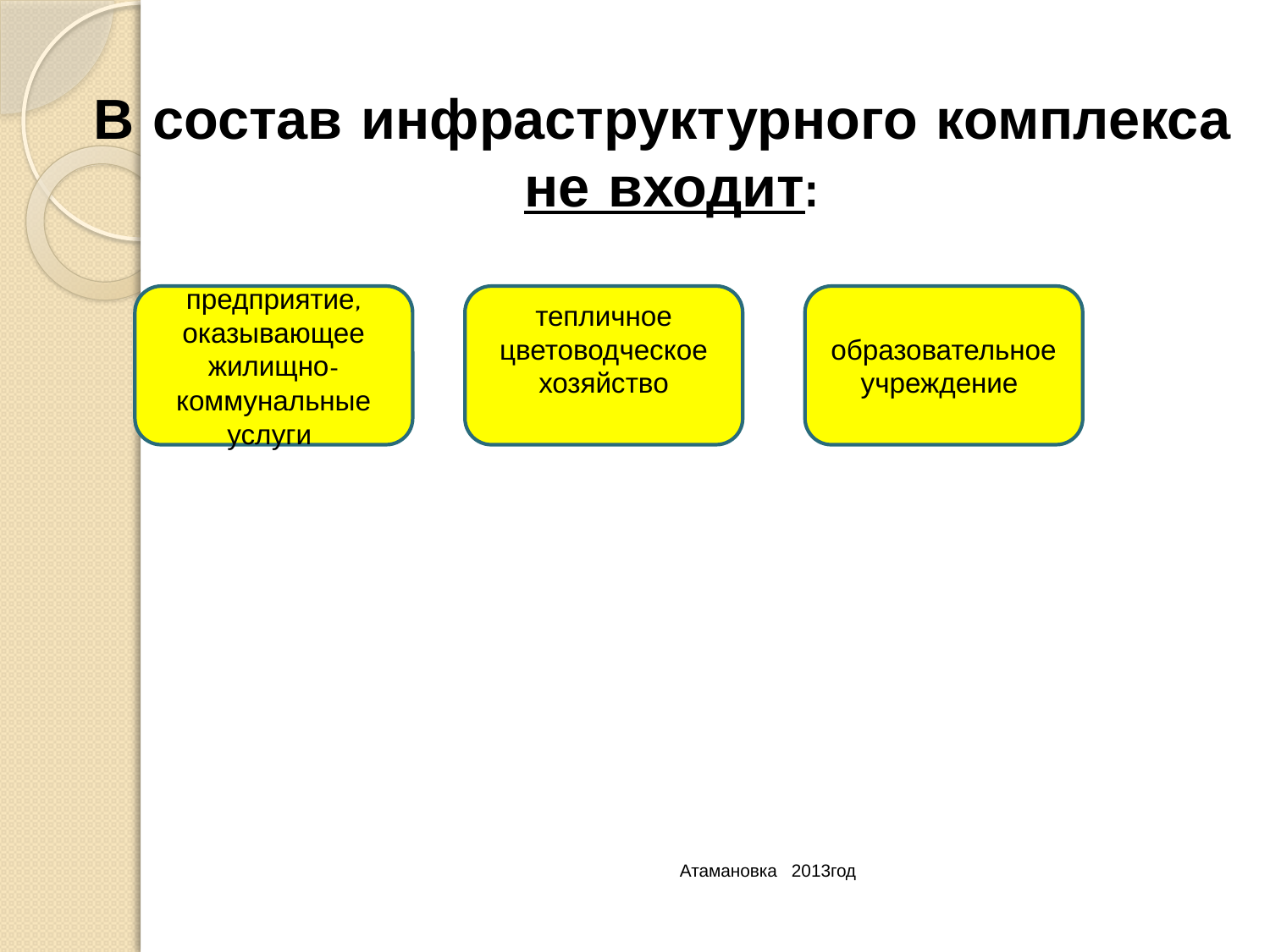

В состав инфраструктурного комплекса не входит:

предприятие, оказывающее жилищно-коммунальные услуги
тепличное цветоводческое хозяйство

образовательное учреждение
Атамановка   2013год